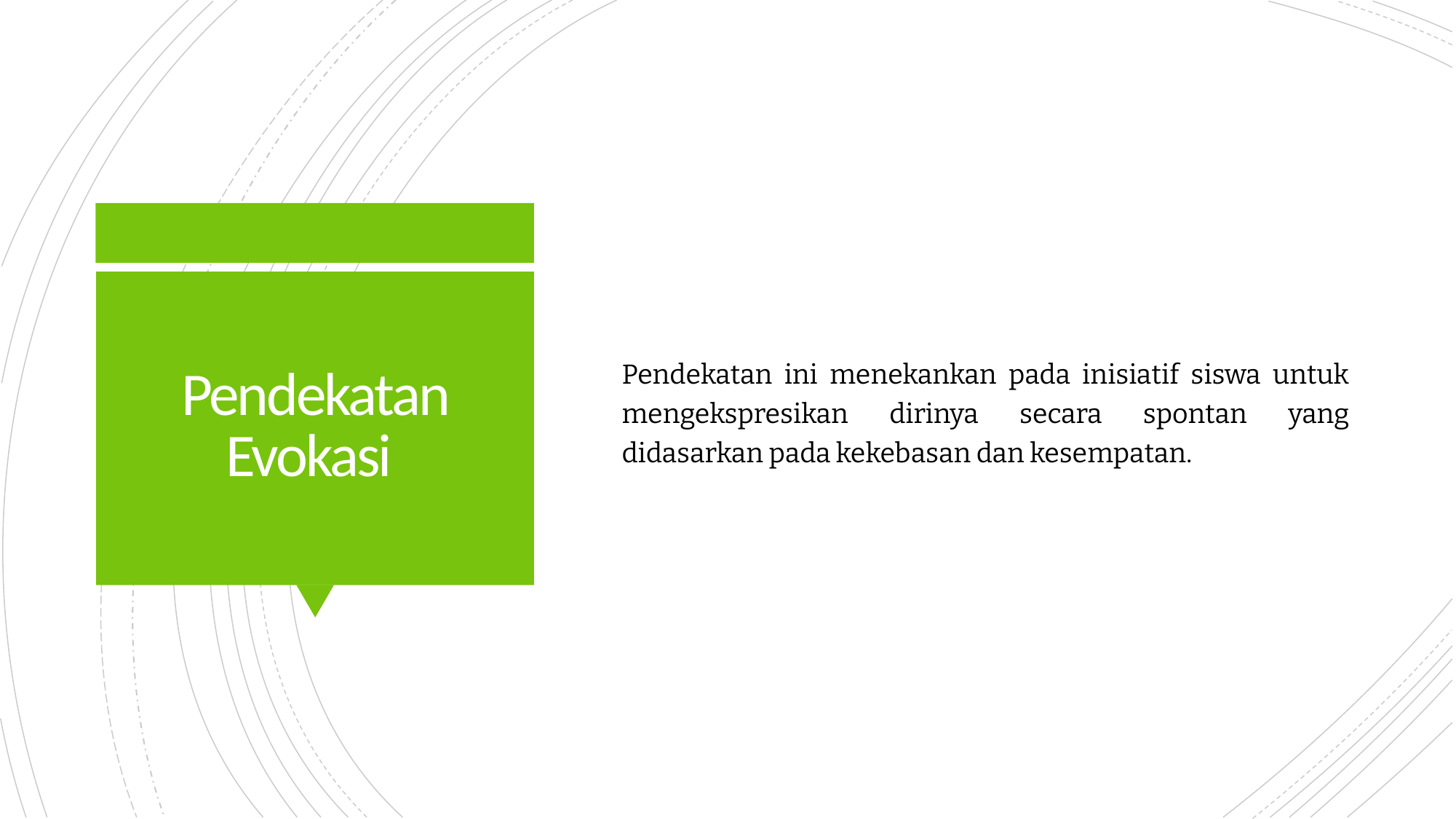

Pendekatan ini menekankan pada inisiatif siswa untuk mengekspresikan dirinya secara spontan yang didasarkan pada kekebasan dan kesempatan.
# Pendekatan Evokasi